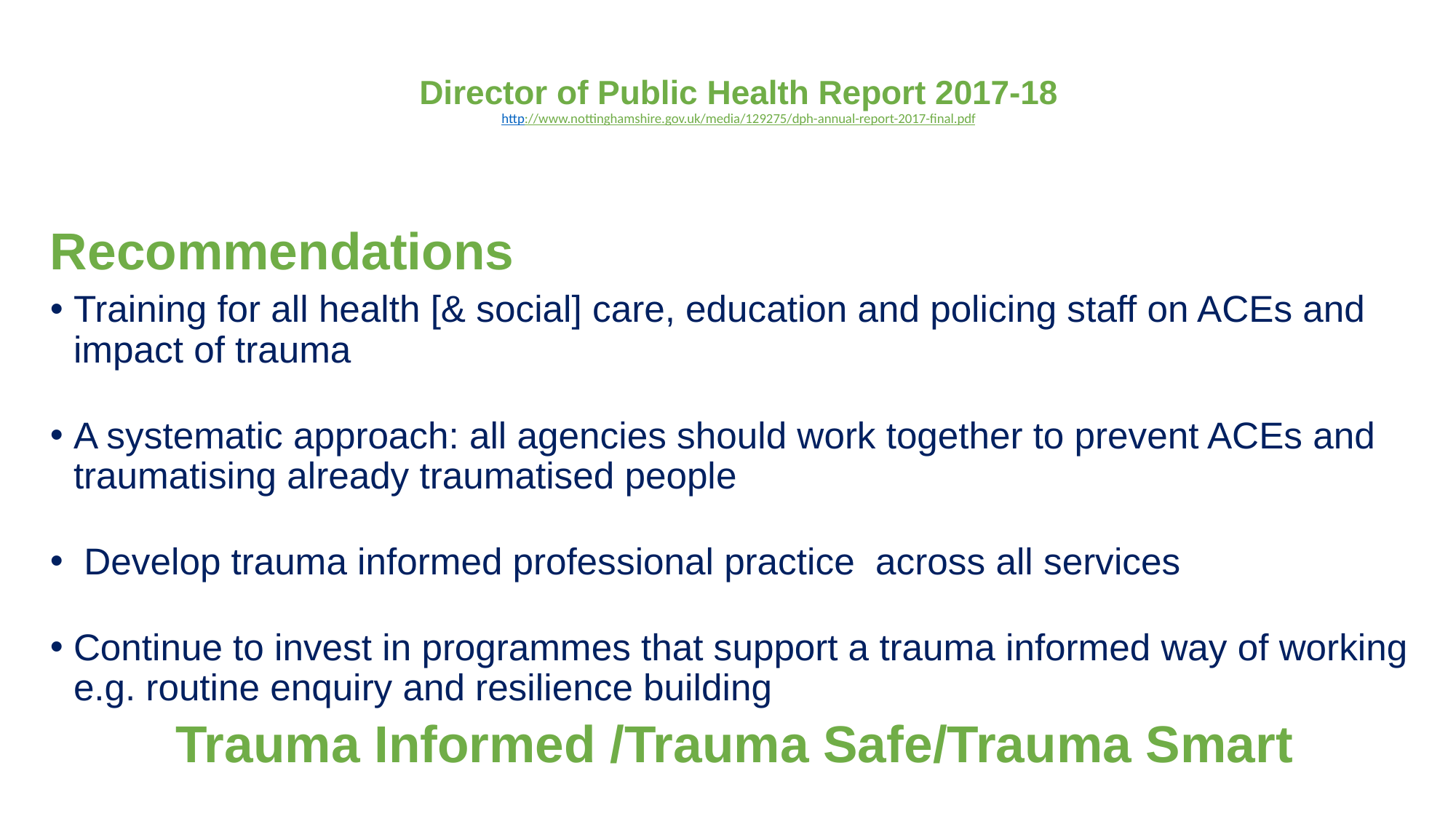

# Director of Public Health Report 2017-18 http://www.nottinghamshire.gov.uk/media/129275/dph-annual-report-2017-final.pdf

Recommendations
Training for all health [& social] care, education and policing staff on ACEs and impact of trauma

A systematic approach: all agencies should work together to prevent ACEs and traumatising already traumatised people

 Develop trauma informed professional practice  across all services

Continue to invest in programmes that support a trauma informed way of working e.g. routine enquiry and resilience building
Trauma Informed /Trauma Safe/Trauma Smart